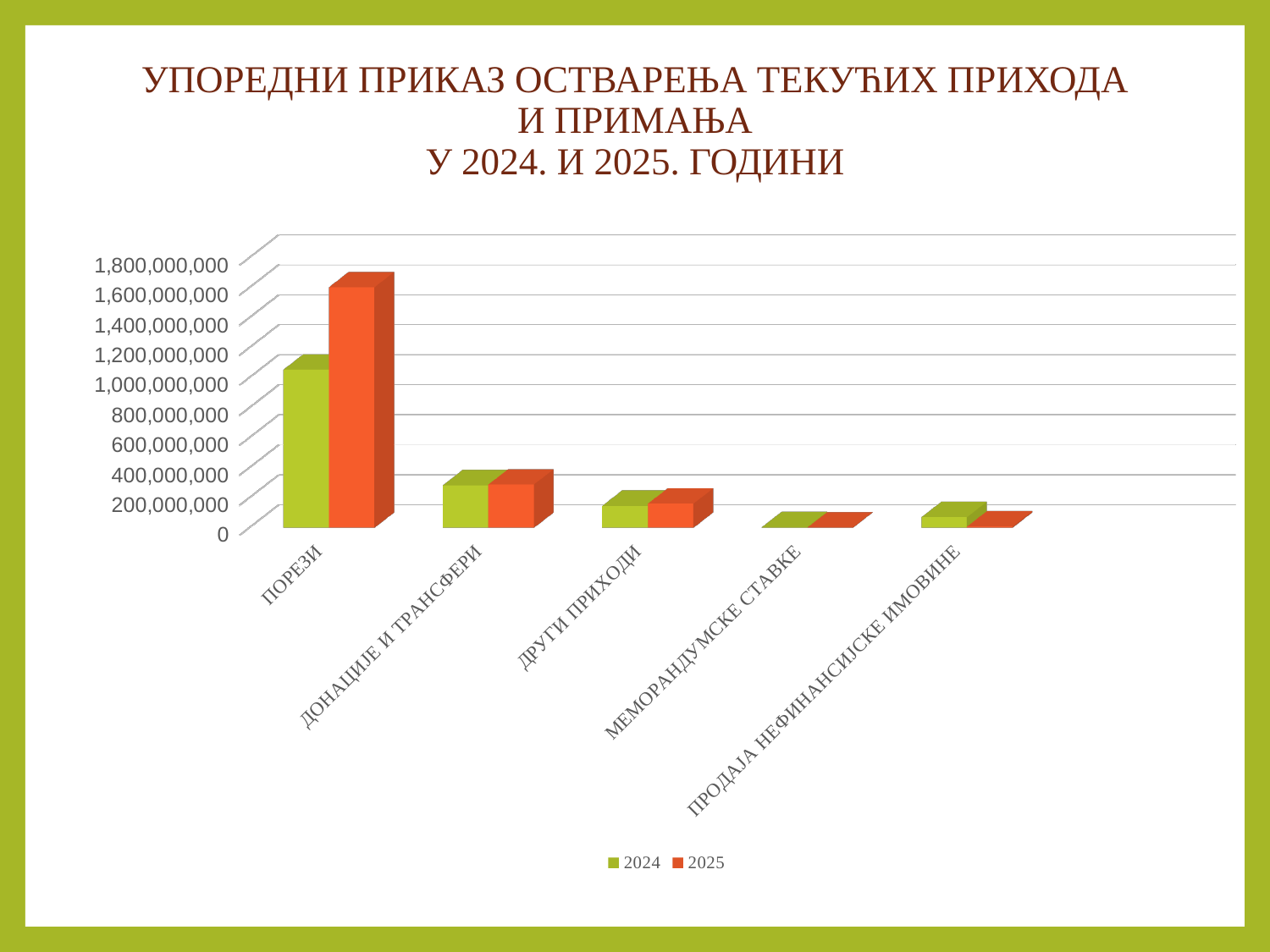

УПОРЕДНИ ПРИКАЗ ОСТВАРЕЊА ТЕКУЋИХ ПРИХОДА И ПРИМАЊА
У 2024. И 2025. ГОДИНИ

[unsupported chart]